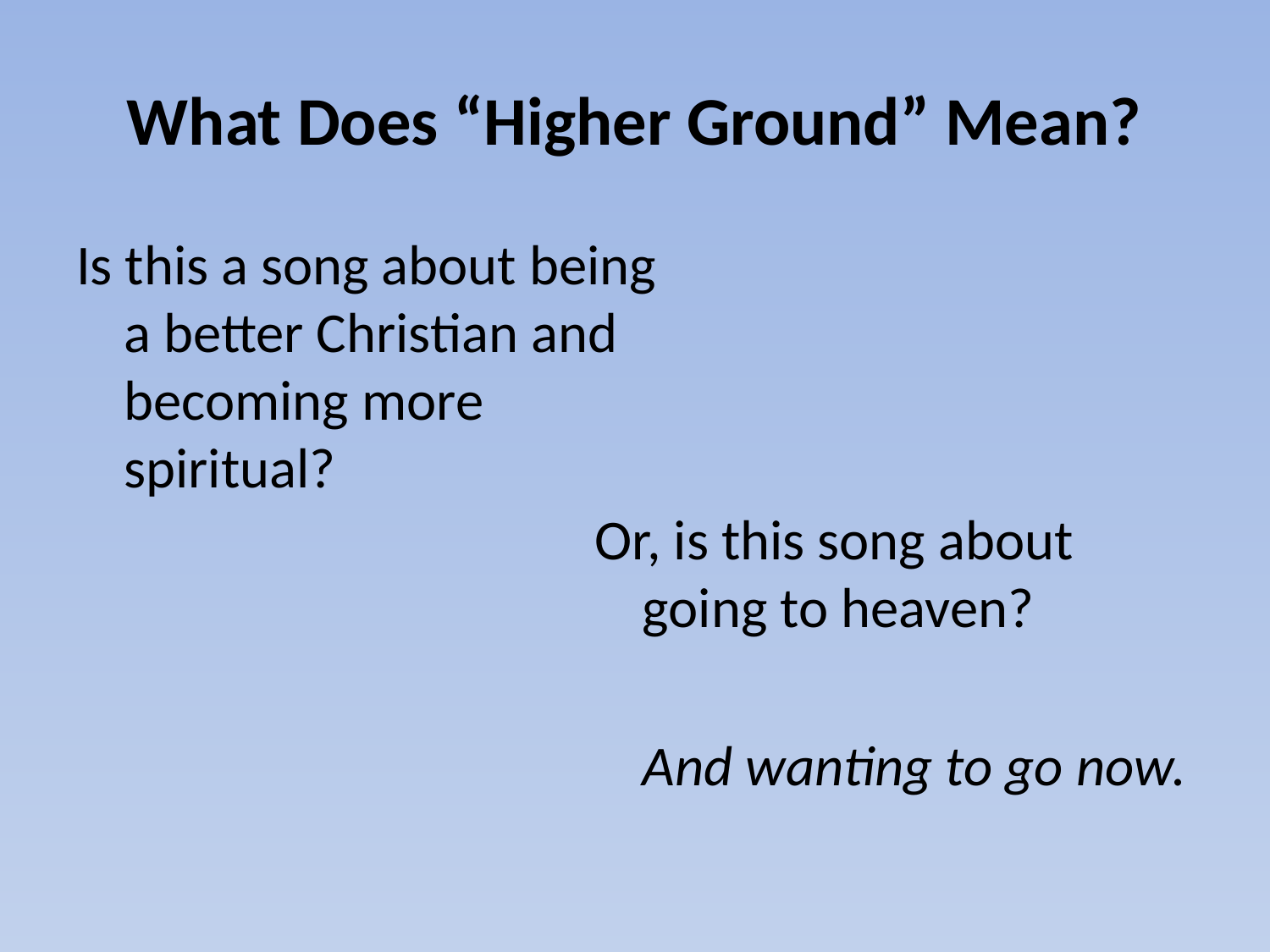

# What Does “Higher Ground” Mean?
Is this a song about being a better Christian and becoming more spiritual?
Or, is this song about going to heaven?

	And wanting to go now.